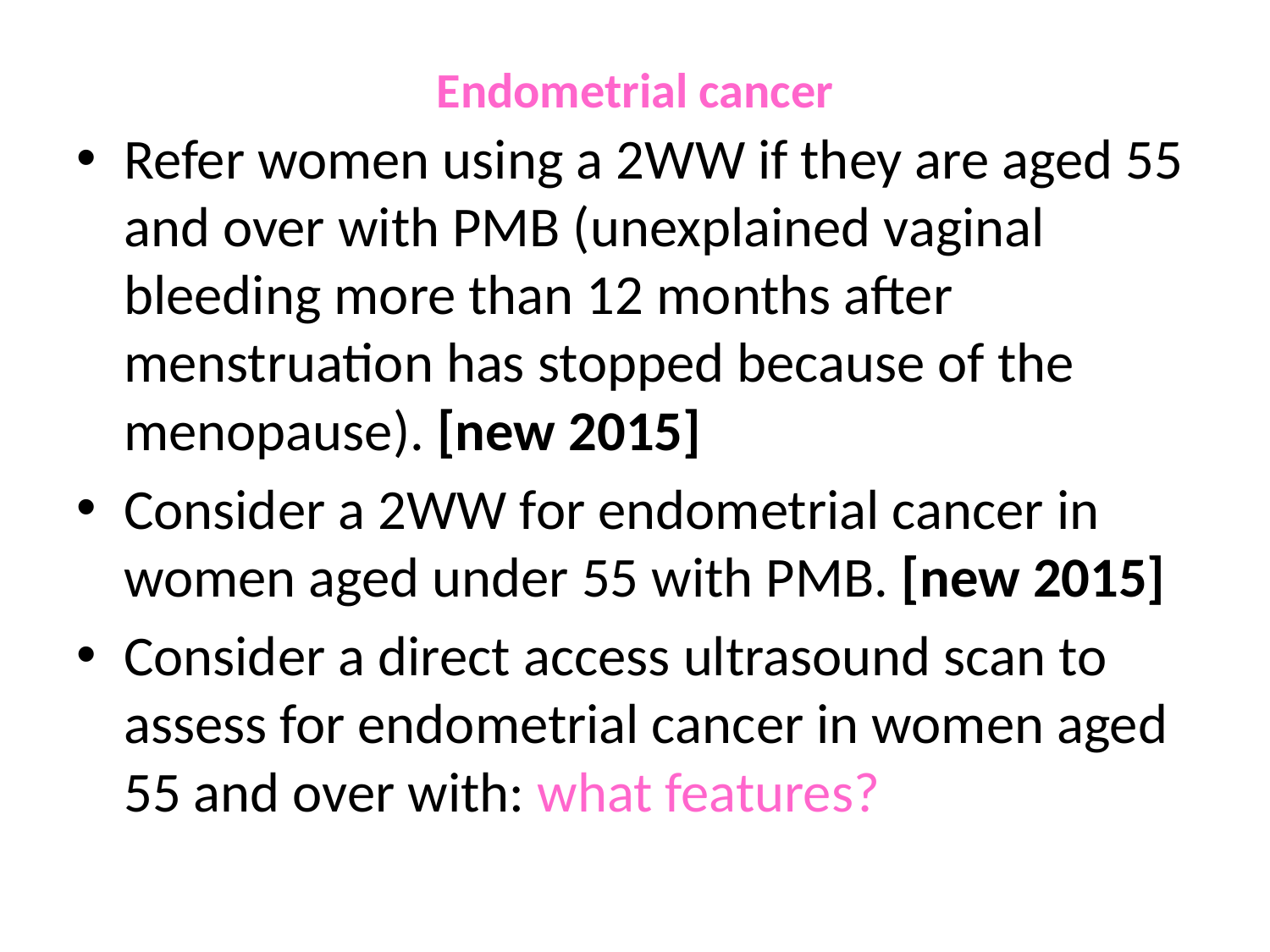

# Endometrial cancer
Refer women using a 2WW if they are aged 55 and over with PMB (unexplained vaginal bleeding more than 12 months after menstruation has stopped because of the menopause). [new 2015]
Consider a 2WW for endometrial cancer in women aged under 55 with PMB. [new 2015]
Consider a direct access ultrasound scan to assess for endometrial cancer in women aged 55 and over with: what features?